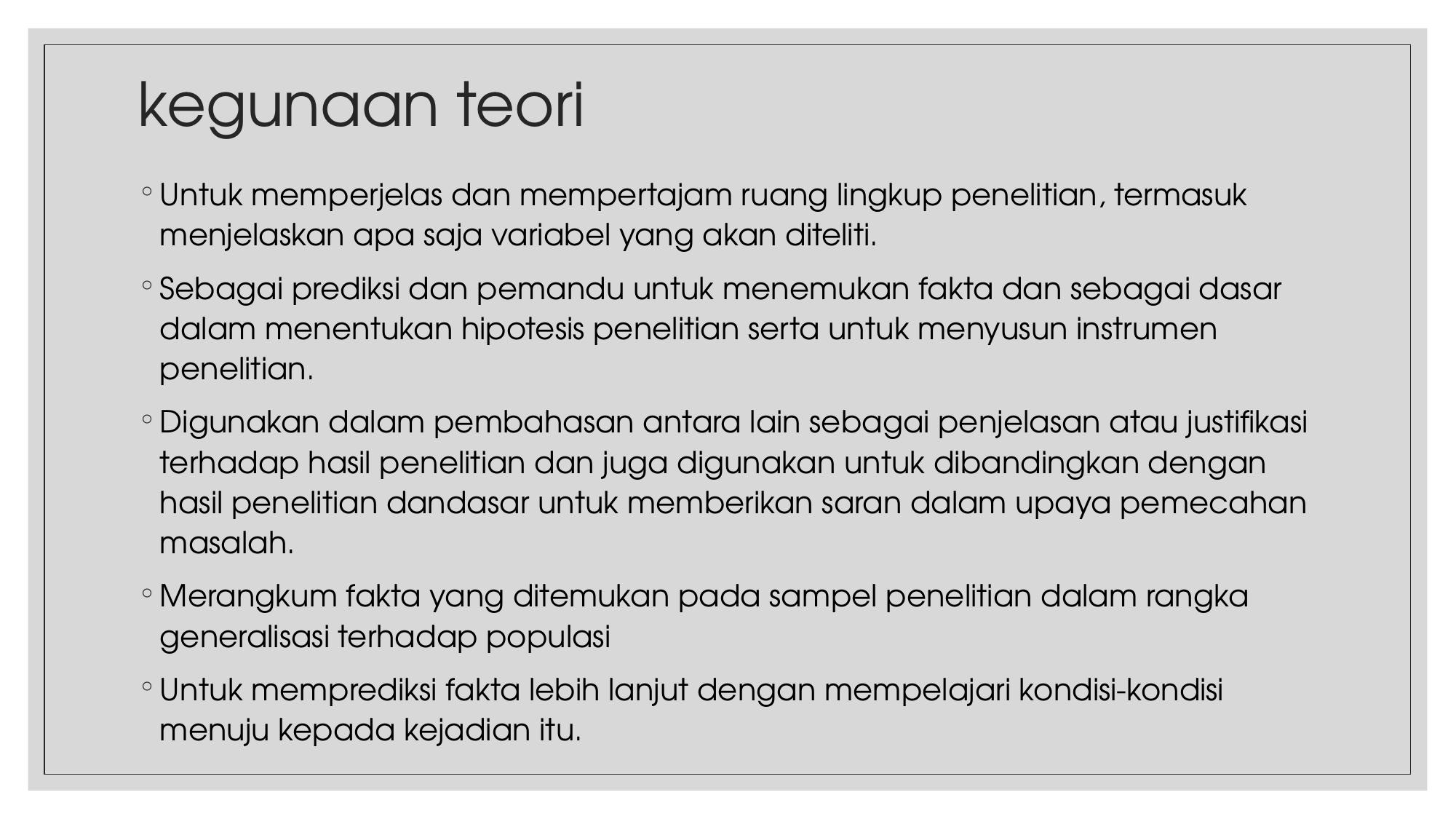

# kegunaan teori
Untuk memperjelas dan mempertajam ruang lingkup penelitian, termasuk menjelaskan apa saja variabel yang akan diteliti.
Sebagai prediksi dan pemandu untuk menemukan fakta dan sebagai dasar dalam menentukan hipotesis penelitian serta untuk menyusun instrumen penelitian.
Digunakan dalam pembahasan antara lain sebagai penjelasan atau justifikasi terhadap hasil penelitian dan juga digunakan untuk dibandingkan dengan hasil penelitian dandasar untuk memberikan saran dalam upaya pemecahan masalah.
Merangkum fakta yang ditemukan pada sampel penelitian dalam rangka generalisasi terhadap populasi
Untuk memprediksi fakta lebih lanjut dengan mempelajari kondisi-kondisi menuju kepada kejadian itu.